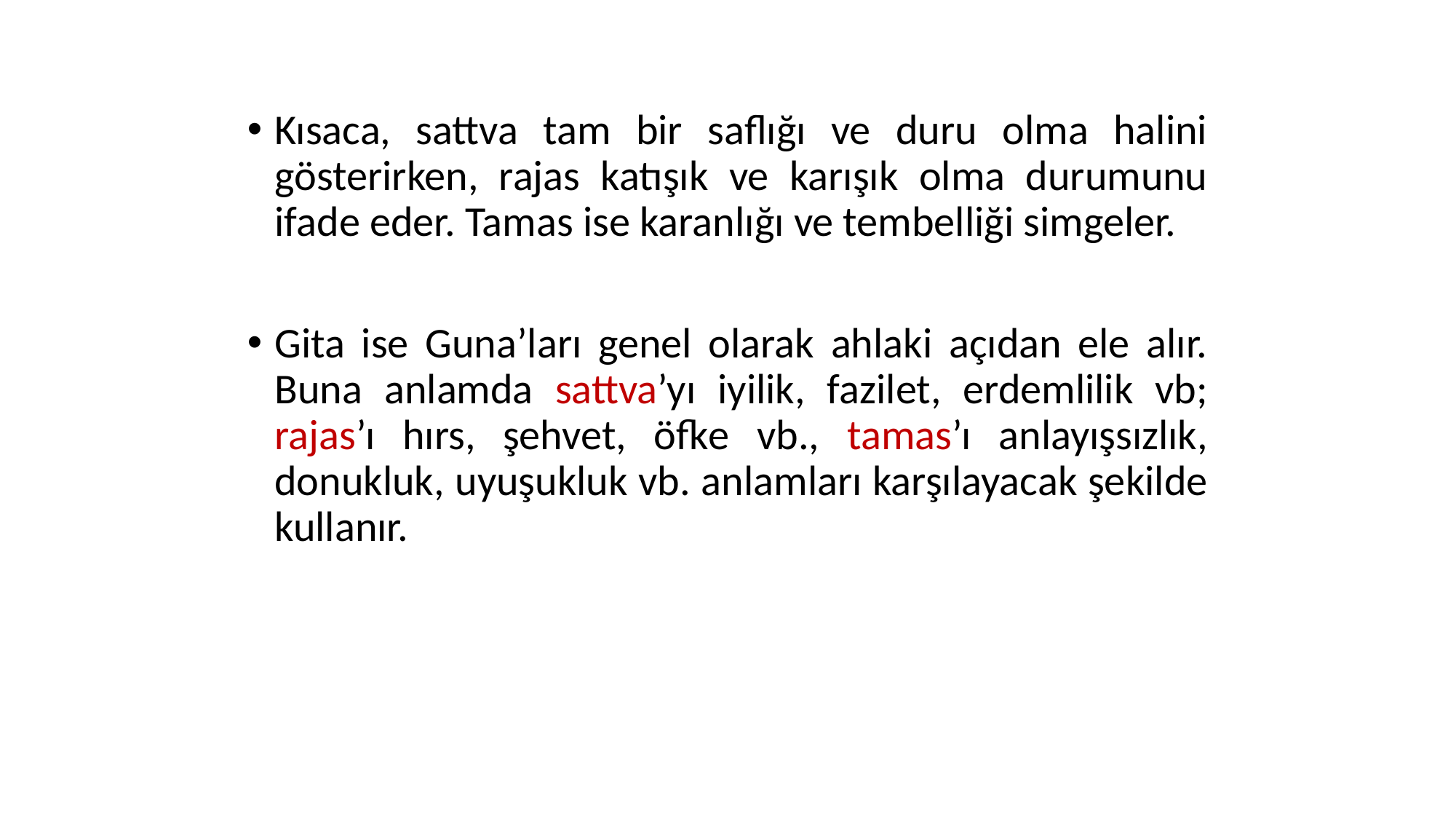

Kısaca, sattva tam bir saflığı ve duru olma halini gösterirken, rajas katışık ve karışık olma durumunu ifade eder. Tamas ise karanlığı ve tembelliği simgeler.

Gita ise Guna’ları genel olarak ahlaki açıdan ele alır. Buna anlamda sattva’yı iyilik, fazilet, erdemlilik vb; rajas’ı hırs, şehvet, öfke vb., tamas’ı anlayışsızlık, donukluk, uyuşukluk vb. anlamları karşılayacak şekilde kullanır.